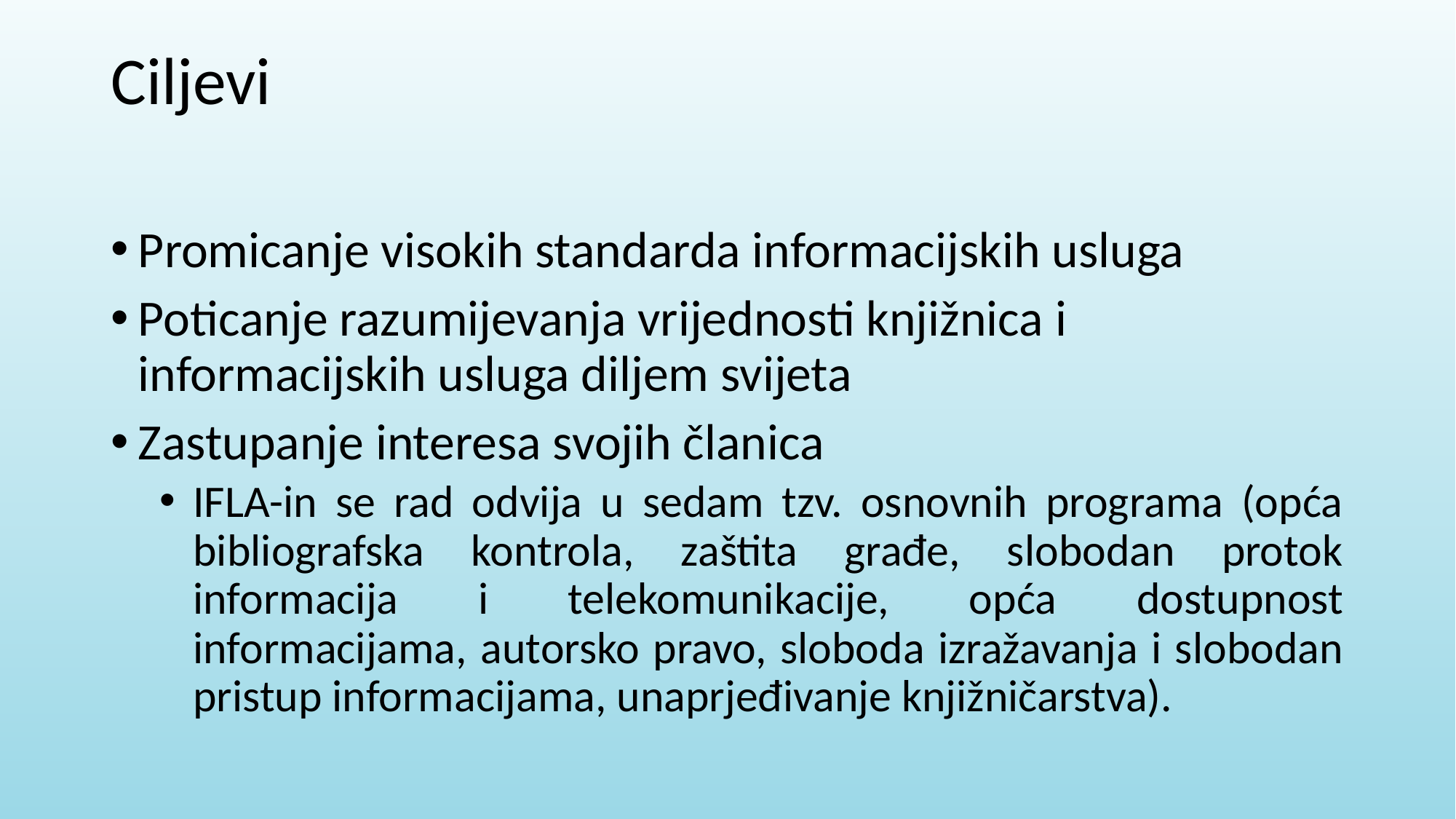

# Ciljevi
Promicanje visokih standarda informacijskih usluga
Poticanje razumijevanja vrijednosti knjižnica i informacijskih usluga diljem svijeta
Zastupanje interesa svojih članica
IFLA-in se rad odvija u sedam tzv. osnovnih programa (opća bibliografska kontrola, zaštita građe, slobodan protok informacija i telekomunikacije, opća dostupnost informacijama, autorsko pravo, sloboda izražavanja i slobodan pristup informacijama, unaprjeđivanje knjižničarstva).